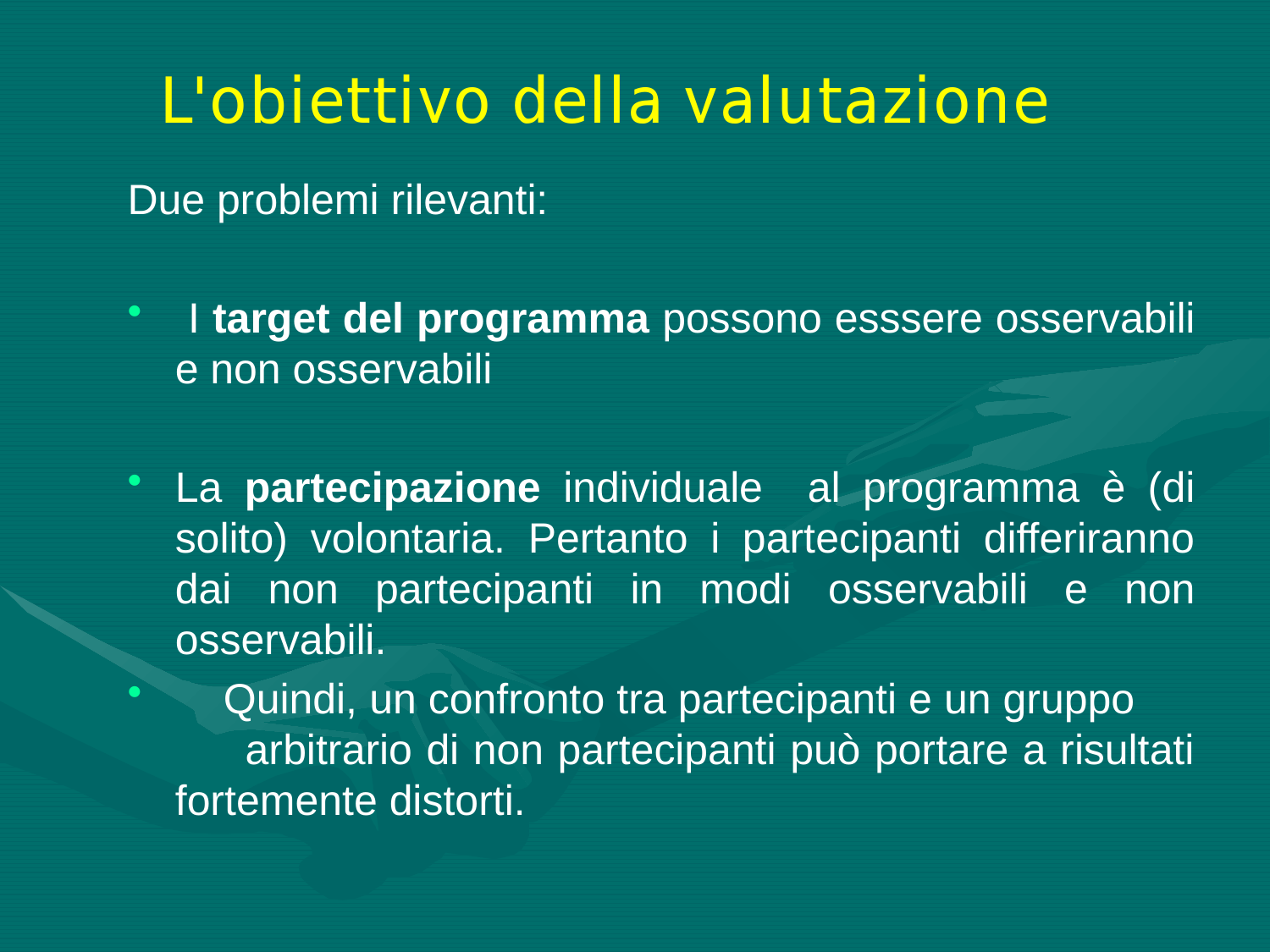

# L'obiettivo della valutazione
Due problemi rilevanti:

 I target del programma possono esssere osservabili e non osservabili

La partecipazione individuale  al programma è (di solito) volontaria. Pertanto i partecipanti differiranno dai non partecipanti in modi osservabili e non osservabili.
    Quindi, un confronto tra partecipanti e un gruppo           arbitrario di non partecipanti può portare a risultati fortemente distorti.